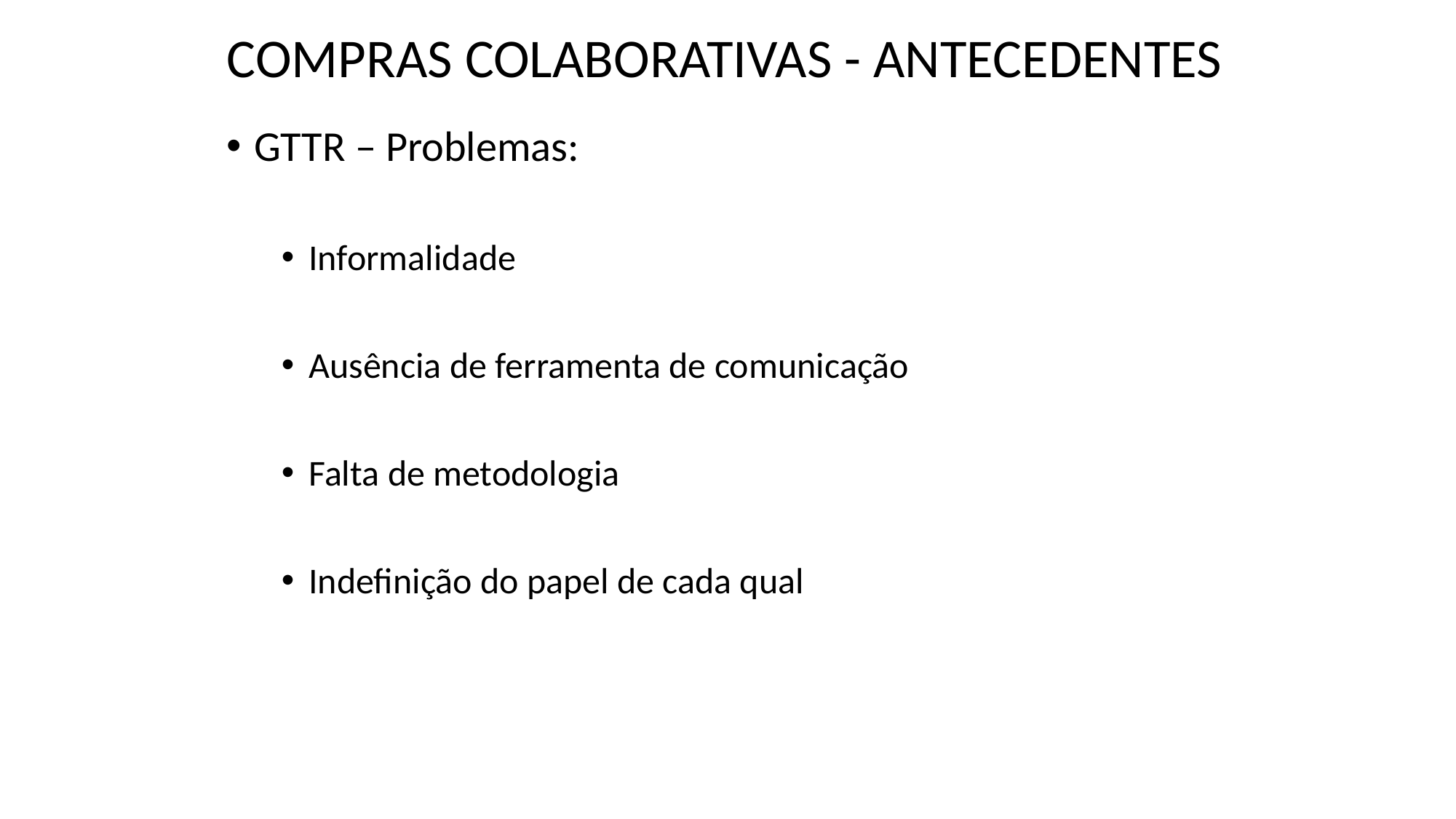

# COMPRAS COLABORATIVAS - ANTECEDENTES
GTTR – Problemas:

Informalidade

Ausência de ferramenta de comunicação

Falta de metodologia

Indefinição do papel de cada qual